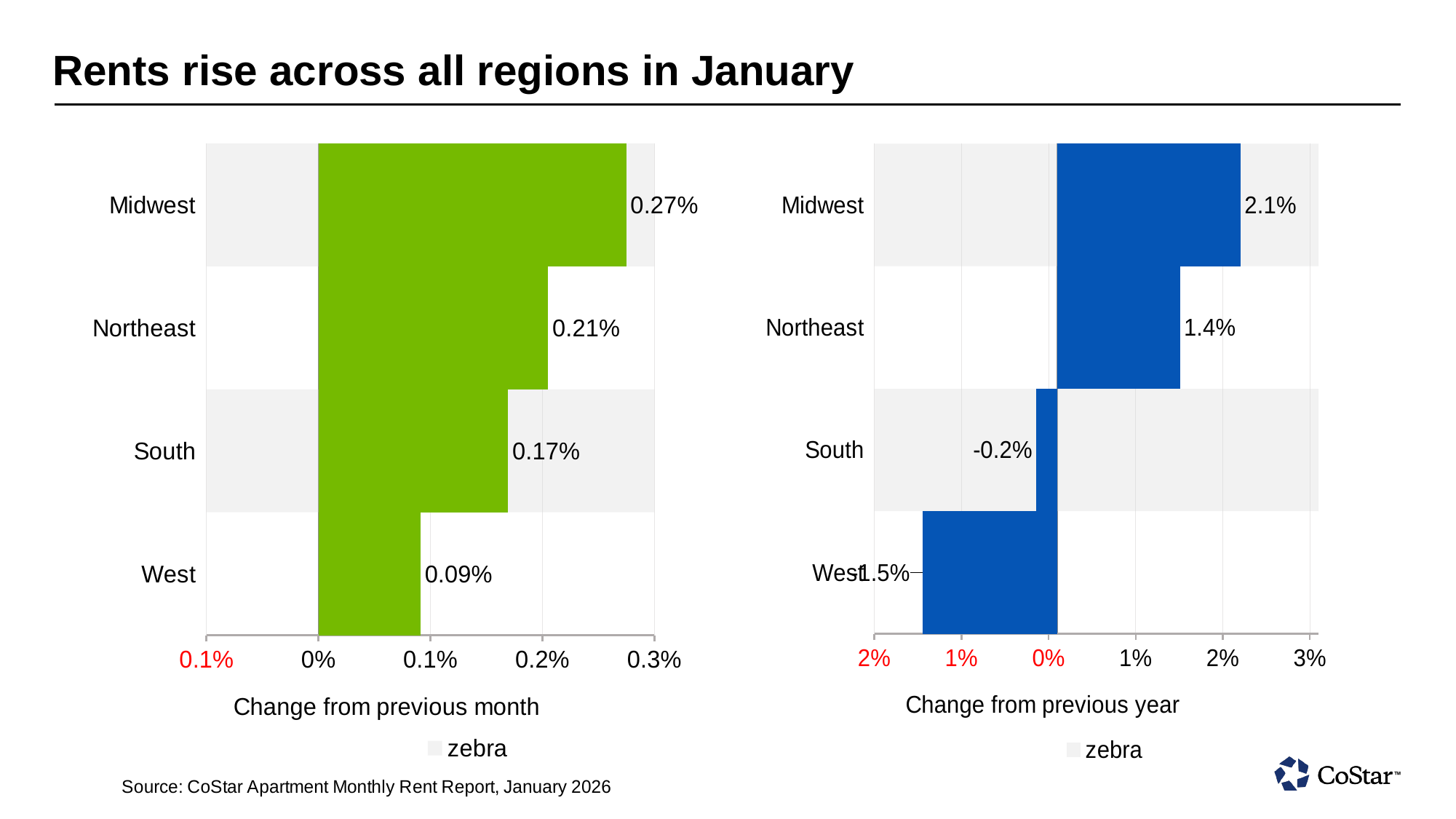

# Rents rise across all regions in January

### Chart

| Category | zebra | zebra2 | Market rent |
|---|---|---|---|
| West | 0.0 | 0.0 | 0.0009118886151675554 |
| South | 100000000376832.0 | -100000000376832.0 | 0.001693756707752847 |
| Northeast | 0.0 | 0.0 | 0.002051153756805979 |
| Midwest | 100000000376832.0 | -100000000376832.0 | 0.002748991002719192 |

### Chart

| Category | zebra | zebra2 | Market rent |
|---|---|---|---|
| West | 0.0 | 0.0 | -0.015453323014697928 |
| South | 100000000376832.0 | -100000000376832.0 | -0.002391166852004911 |
| Northeast | 0.0 | 0.0 | 0.01408362144727926 |
| Midwest | 100000000376832.0 | -100000000376832.0 | 0.02103288264099712 |